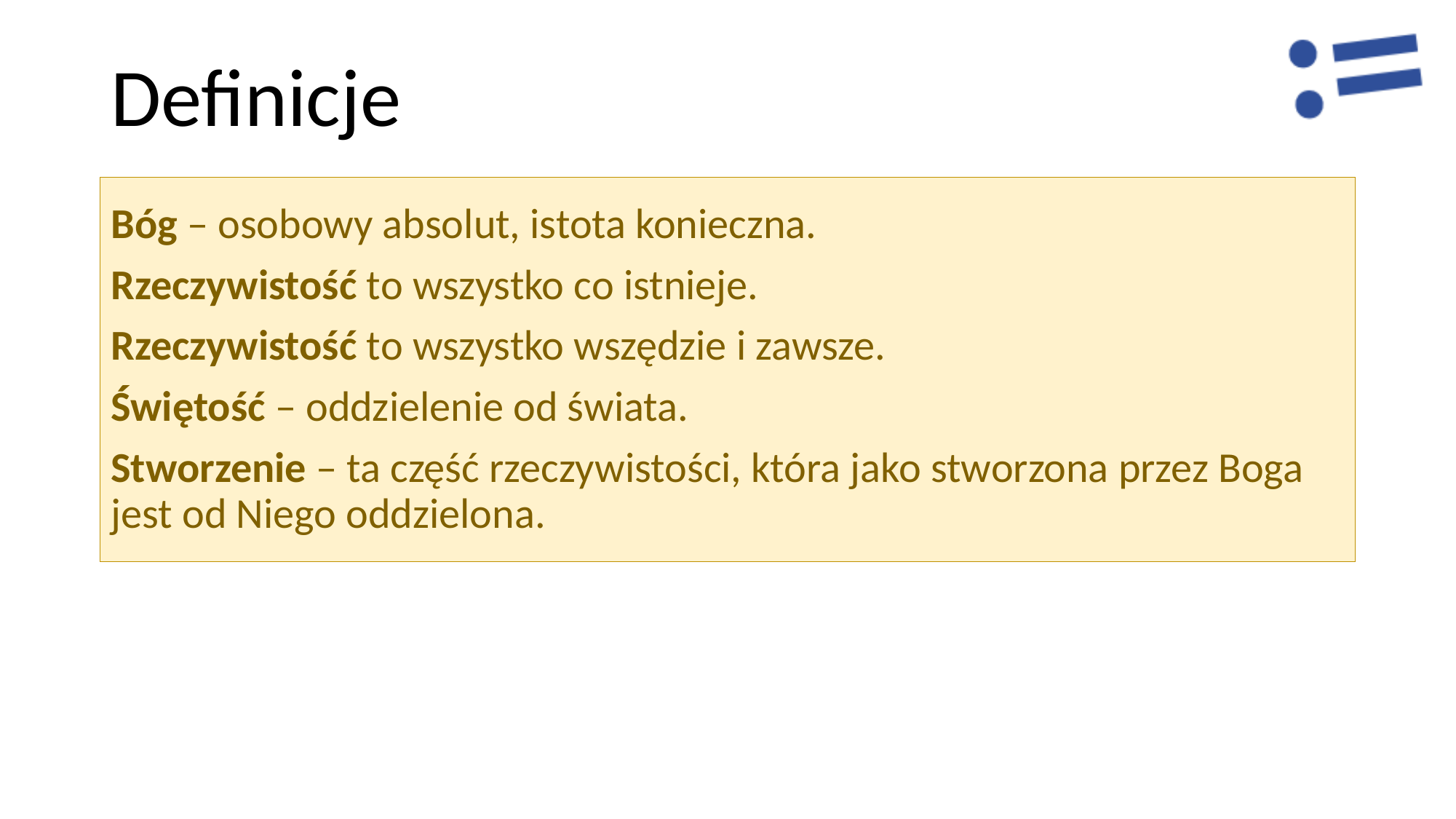

# Definicje
Bóg – osobowy absolut, istota konieczna.
Rzeczywistość to wszystko co istnieje.
Rzeczywistość to wszystko wszędzie i zawsze.
Świętość – oddzielenie od świata.
Stworzenie – ta część rzeczywistości, która jako stworzona przez Boga jest od Niego oddzielona.